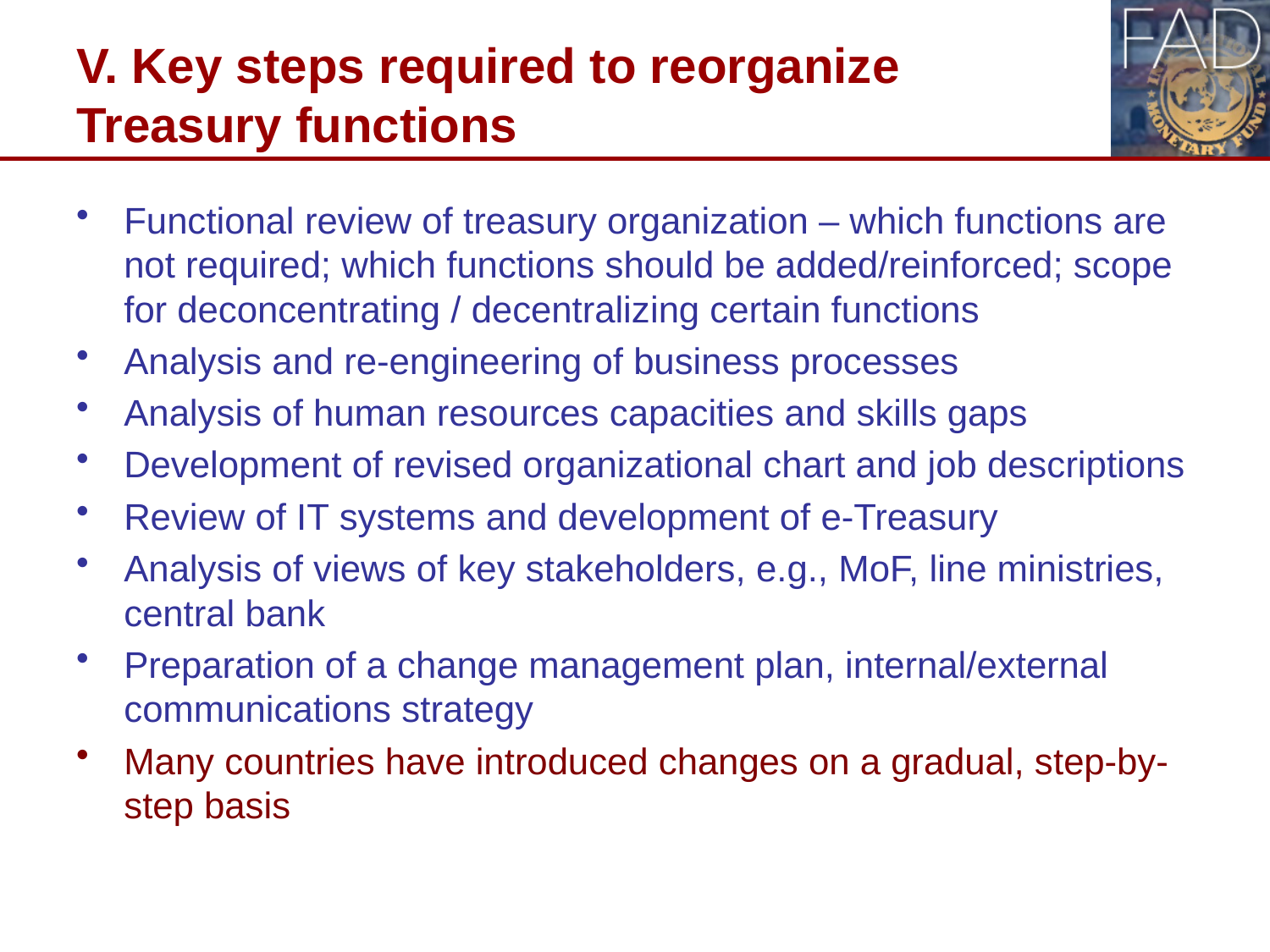

# V. Key steps required to reorganize Treasury functions
Functional review of treasury organization – which functions are not required; which functions should be added/reinforced; scope for deconcentrating / decentralizing certain functions
Analysis and re-engineering of business processes
Analysis of human resources capacities and skills gaps
Development of revised organizational chart and job descriptions
Review of IT systems and development of e-Treasury
Analysis of views of key stakeholders, e.g., MoF, line ministries, central bank
Preparation of a change management plan, internal/external communications strategy
Many countries have introduced changes on a gradual, step-by-step basis
19